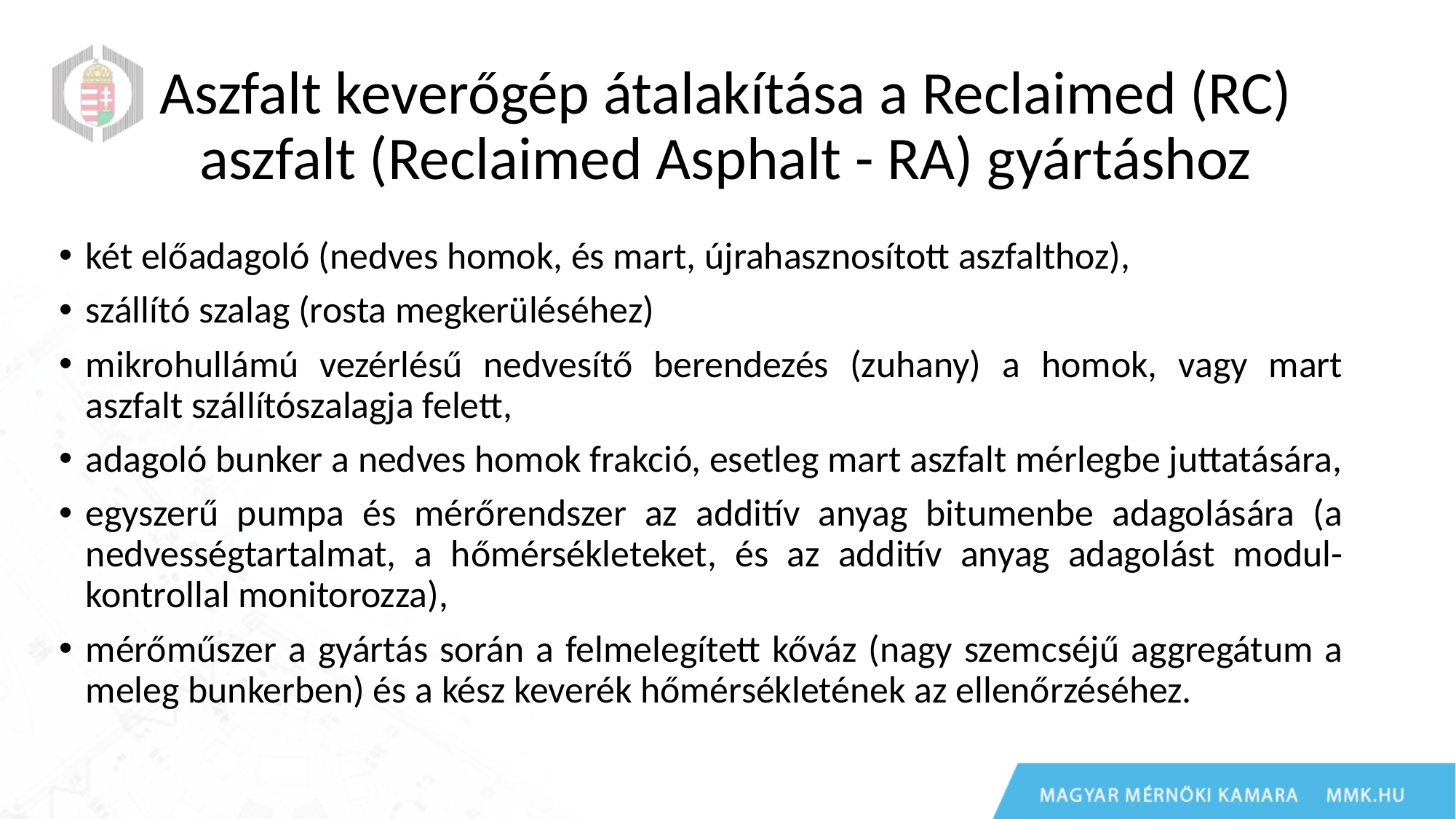

# Aszfalt keverőgép átalakítása a Reclaimed (RC) aszfalt (Reclaimed Asphalt - RA) gyártáshoz
két előadagoló (nedves homok, és mart, újrahasznosított aszfalthoz),
szállító szalag (rosta megkerüléséhez)
mikrohullámú vezérlésű nedvesítő berendezés (zuhany) a homok, vagy mart aszfalt szállítószalagja felett,
adagoló bunker a nedves homok frakció, esetleg mart aszfalt mérlegbe juttatására,
egyszerű pumpa és mérőrendszer az additív anyag bitumenbe adagolására (a nedvességtartalmat, a hőmérsékleteket, és az additív anyag adagolást modul-kontrollal monitorozza),
mérőműszer a gyártás során a felmelegített kőváz (nagy szemcséjű aggregátum a meleg bunkerben) és a kész keverék hőmérsékletének az ellenőrzéséhez.